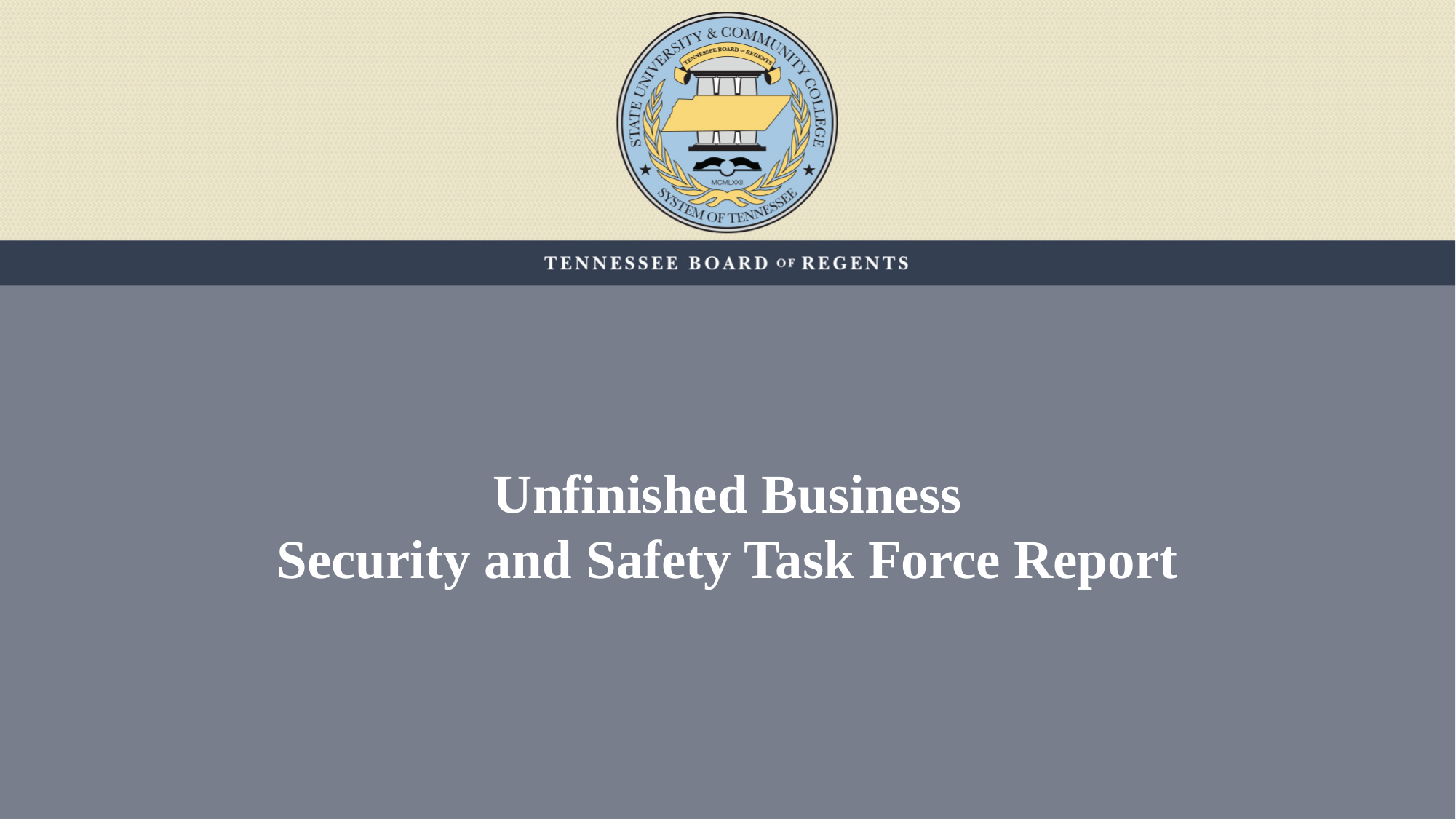

# Unfinished Business Security and Safety Task Force Report